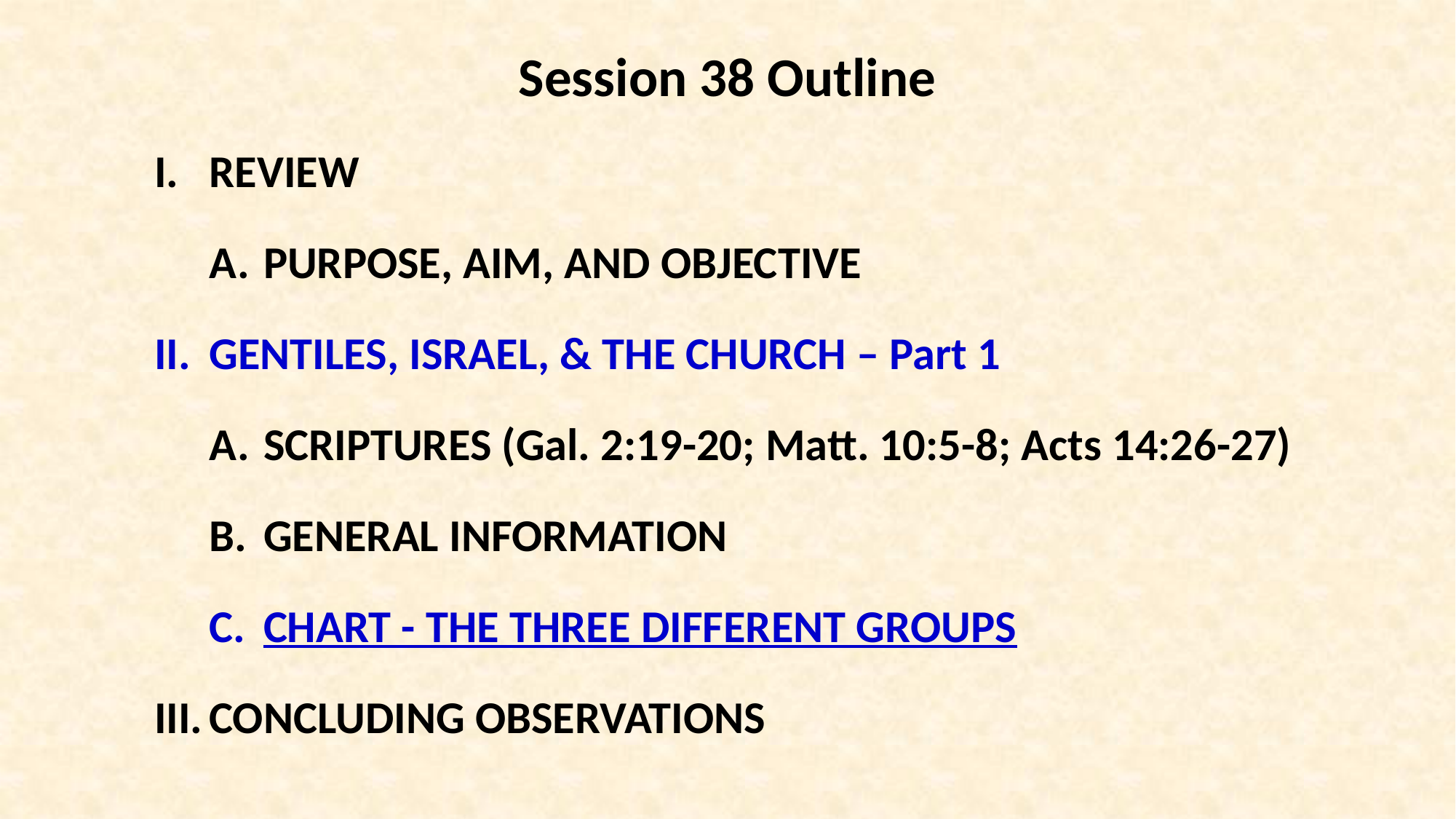

Session 38 Outline
REVIEW
PURPOSE, AIM, AND OBJECTIVE
GENTILES, ISRAEL, & THE CHURCH – Part 1
SCRIPTURES (Gal. 2:19-20; Matt. 10:5-8; Acts 14:26-27)
GENERAL INFORMATION
CHART - THE THREE DIFFERENT GROUPS
CONCLUDING OBSERVATIONS